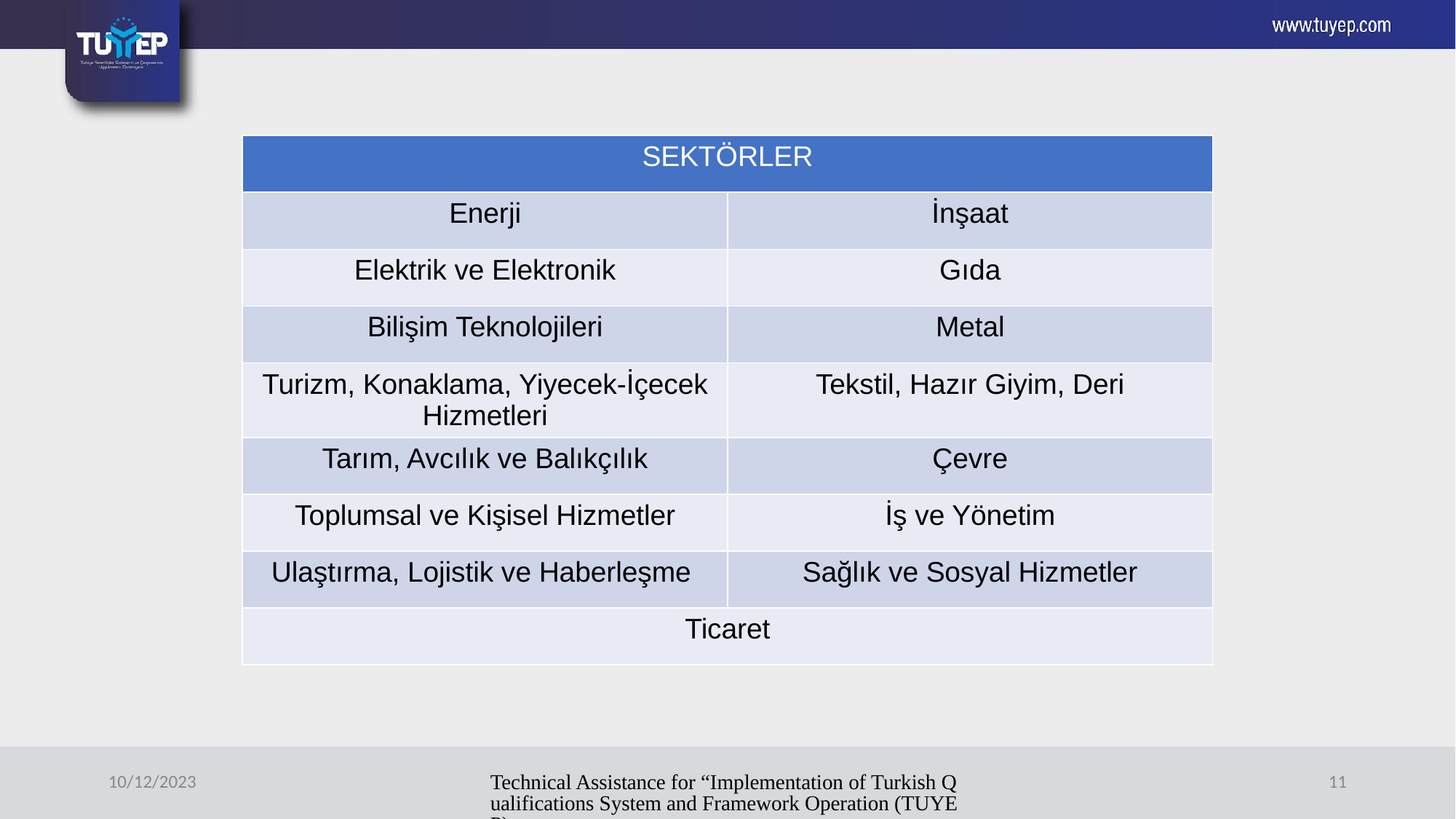

| SEKTÖRLER |  |
| --- | --- |
| Enerji | İnşaat |
| Elektrik ve Elektronik | Gıda |
| Bilişim Teknolojileri | Metal |
| Turizm, Konaklama, Yiyecek-İçecek Hizmetleri | Tekstil, Hazır Giyim, Deri |
| Tarım, Avcılık ve Balıkçılık | Çevre |
| Toplumsal ve Kişisel Hizmetler | İş ve Yönetim |
| Ulaştırma, Lojistik ve Haberleşme | Sağlık ve Sosyal Hizmetler |
| Ticaret |  |
10/12/2023
Technical Assistance for “Implementation of Turkish Qualifications System and Framework Operation (TUYEP)
11